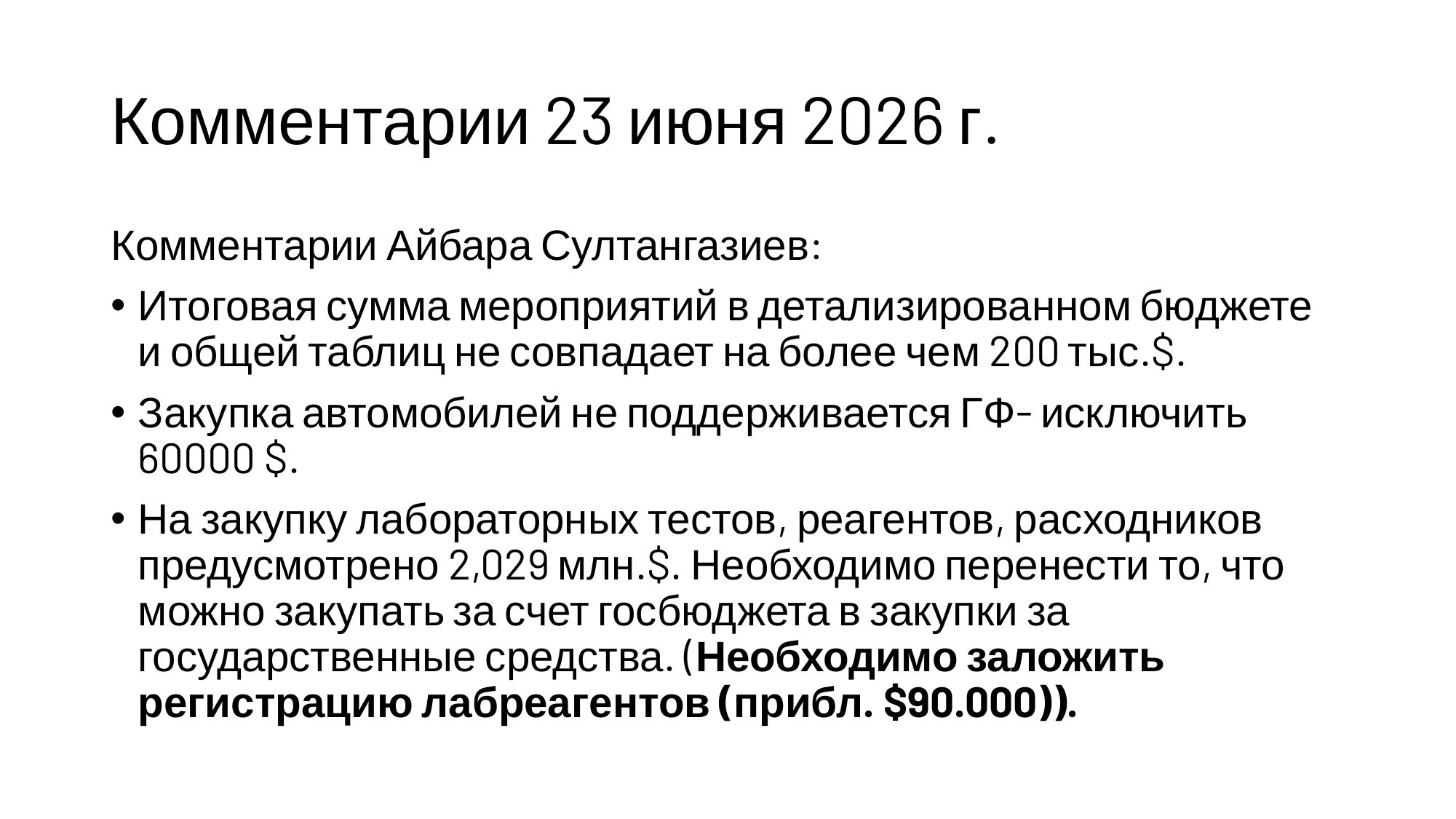

# Комментарии 23 июня 2026 г.
Комментарии Айбара Султангазиев:
Итоговая сумма мероприятий в детализированном бюджете и общей таблиц не совпадает на более чем 200 тыс.$.
Закупка автомобилей не поддерживается ГФ- исключить 60000 $.
На закупку лабораторных тестов, реагентов, расходников предусмотрено 2,029 млн.$. Необходимо перенести то, что можно закупать за счет госбюджета в закупки за государственные средства. (Необходимо заложить регистрацию лабреагентов (прибл. $90.000)).